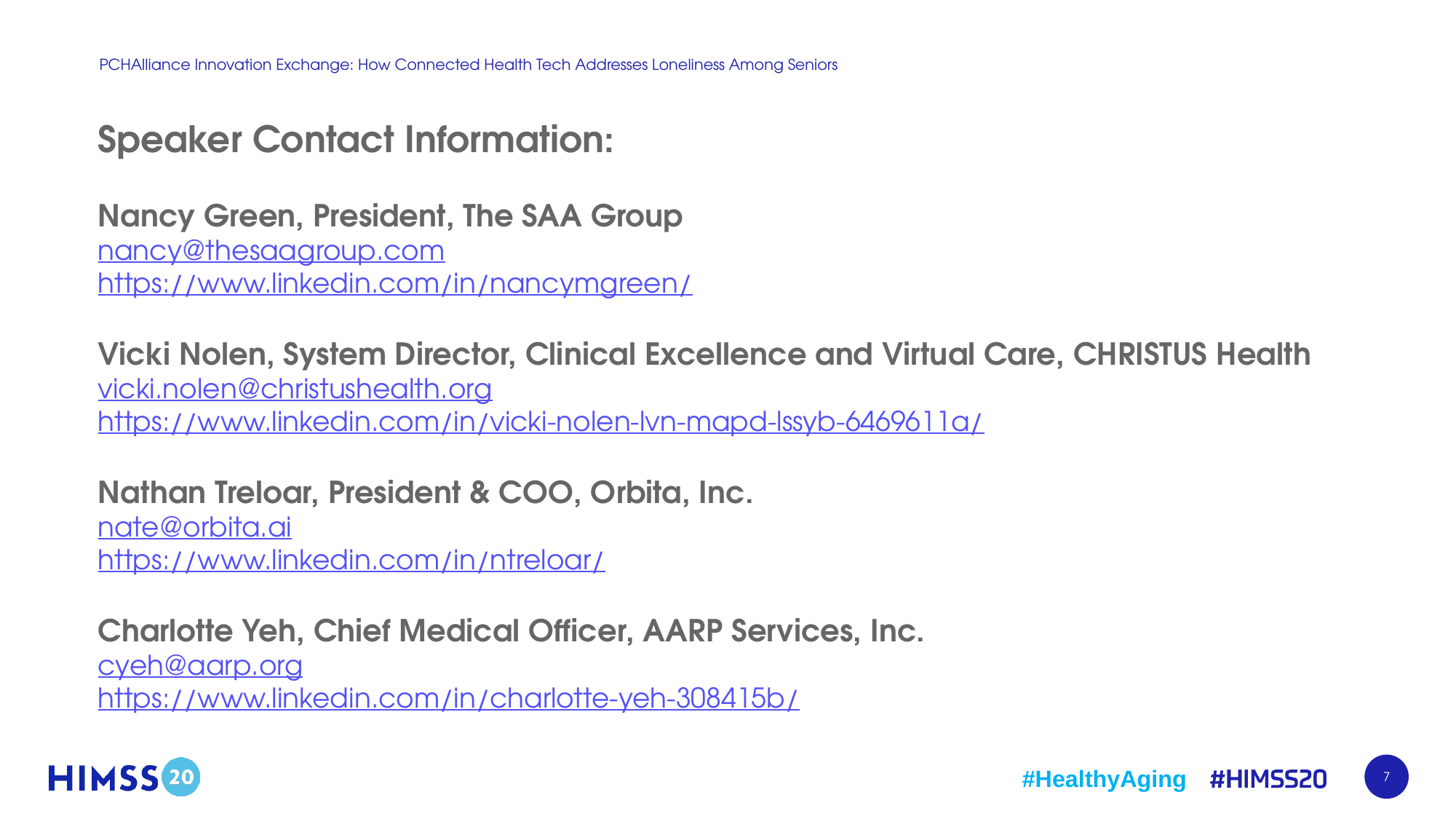

Speaker Contact Information:

Nancy Green, President, The SAA Group
nancy@thesaagroup.com
https://www.linkedin.com/in/nancymgreen/

Vicki Nolen, System Director, Clinical Excellence and Virtual Care, CHRISTUS Health
vicki.nolen@christushealth.org
https://www.linkedin.com/in/vicki-nolen-lvn-mapd-lssyb-6469611a/

Nathan Treloar, President & COO, Orbita, Inc.
nate@orbita.ai
https://www.linkedin.com/in/ntreloar/

Charlotte Yeh, Chief Medical Officer, AARP Services, Inc.
cyeh@aarp.org
https://www.linkedin.com/in/charlotte-yeh-308415b/

7